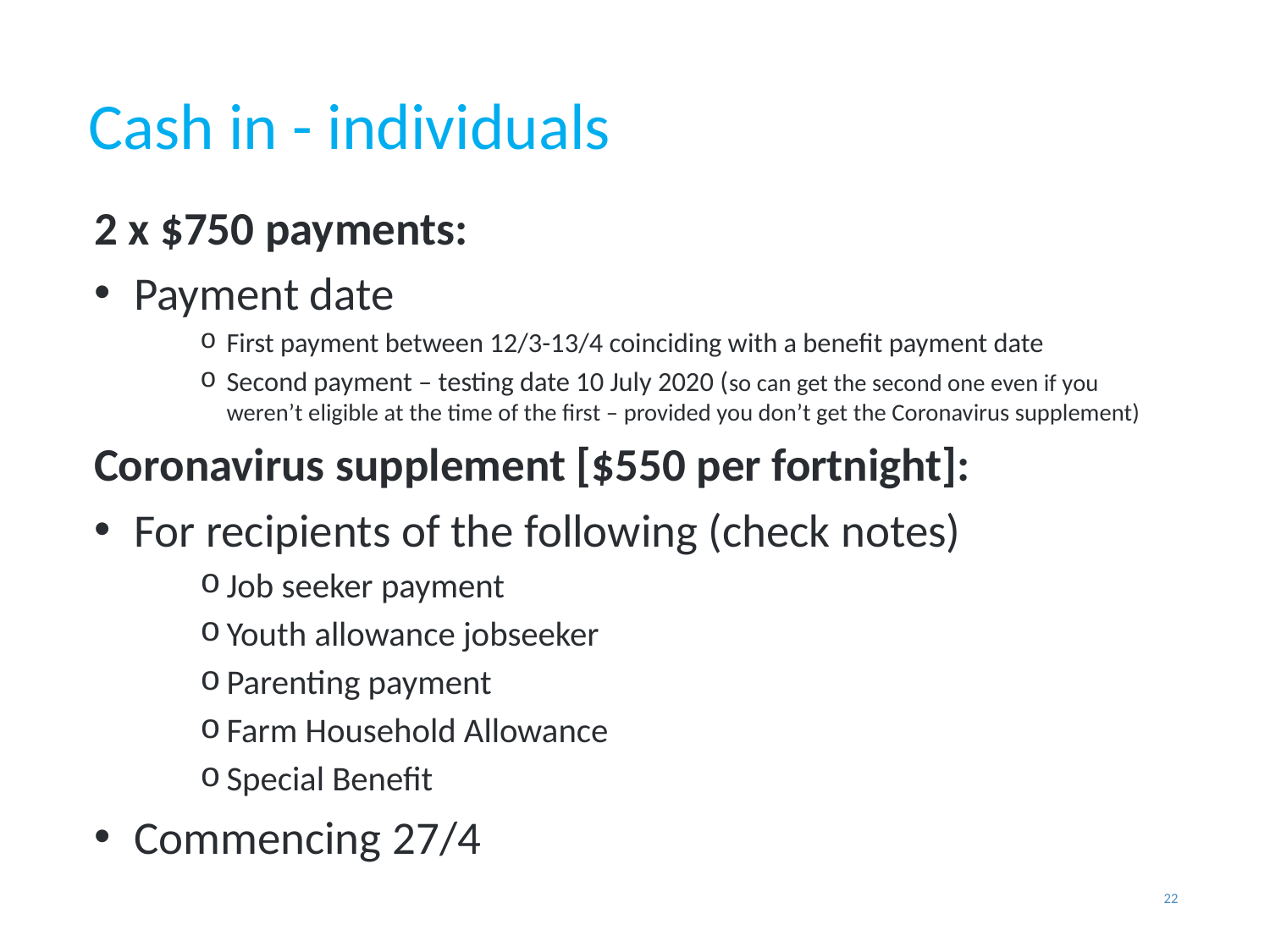

# Cash in - individuals
2 x $750 payments:
Payment date
First payment between 12/3-13/4 coinciding with a benefit payment date
Second payment – testing date 10 July 2020 (so can get the second one even if you weren’t eligible at the time of the first – provided you don’t get the Coronavirus supplement)
Coronavirus supplement [$550 per fortnight]:
For recipients of the following (check notes)
Job seeker payment
Youth allowance jobseeker
Parenting payment
Farm Household Allowance
Special Benefit
Commencing 27/4